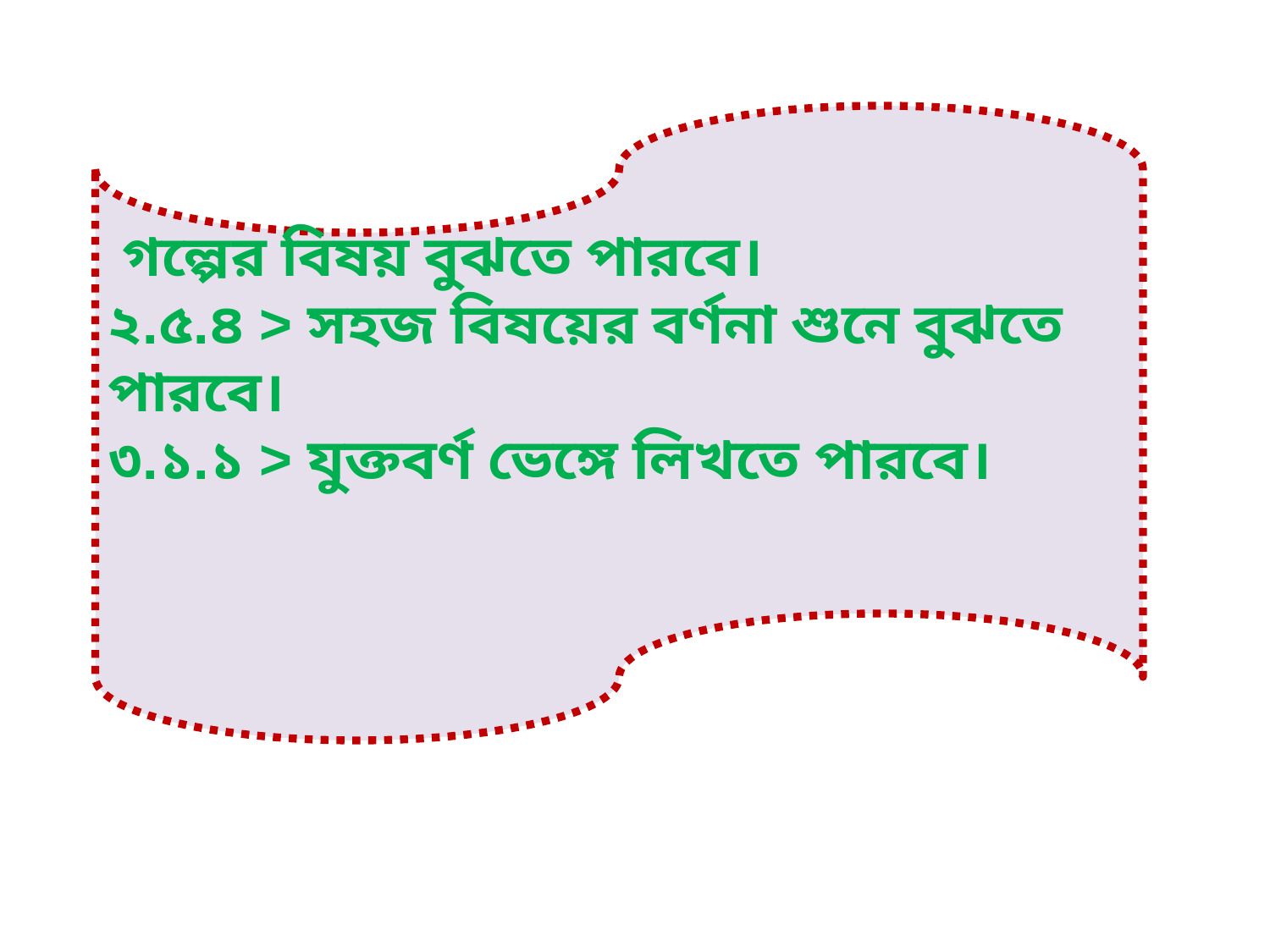

গল্পের বিষয় বুঝতে পারবে।
২.৫.৪ > সহজ বিষয়ের বর্ণনা শুনে বুঝতে পারবে।
৩.১.১ > যুক্তবর্ণ ভেঙ্গে লিখতে পারবে।